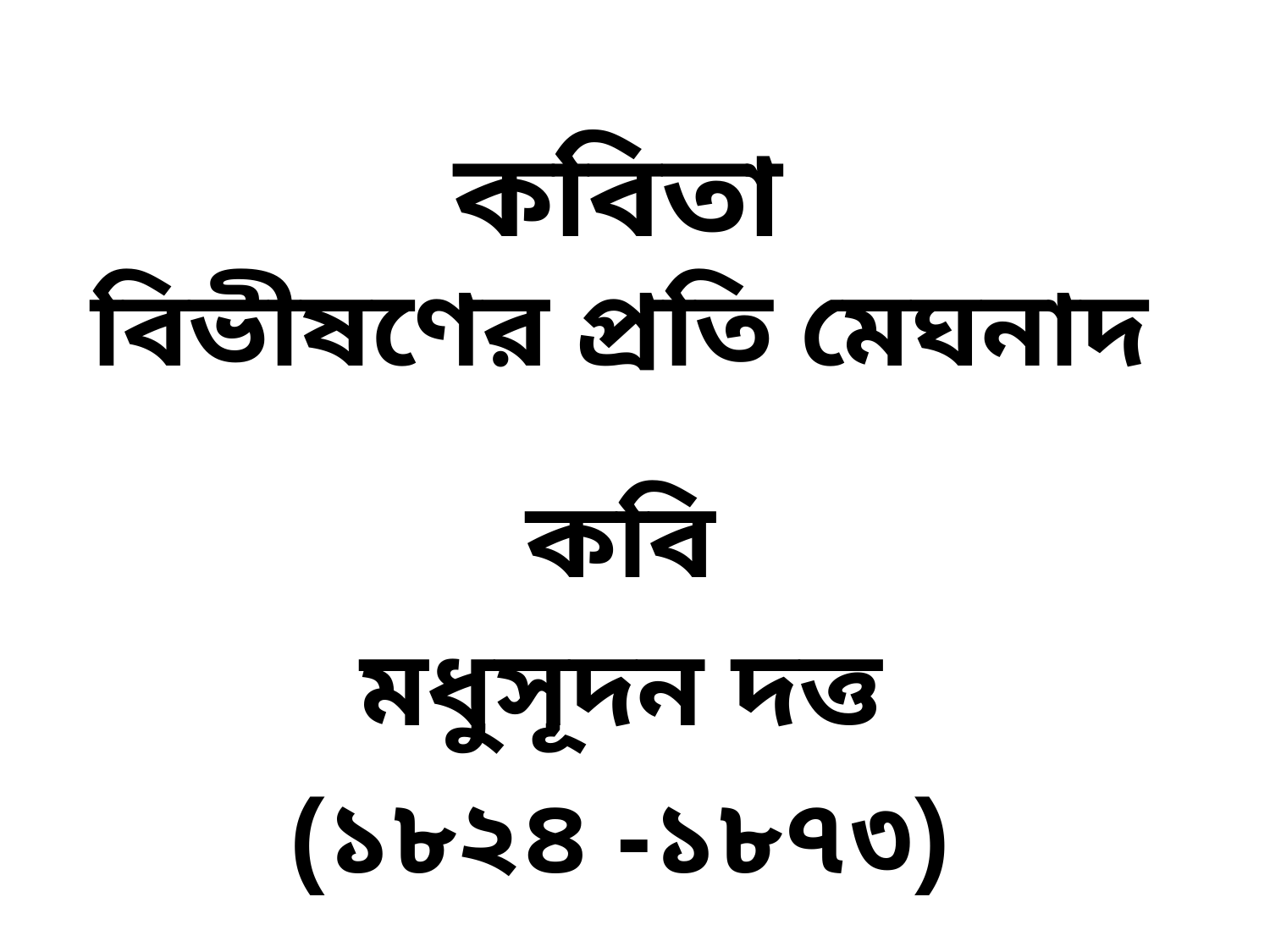

# কবিতা বিভীষণের প্রতি মেঘনাদ
কবি
মধুসূদন দত্ত
(১৮২৪ -১৮৭৩)